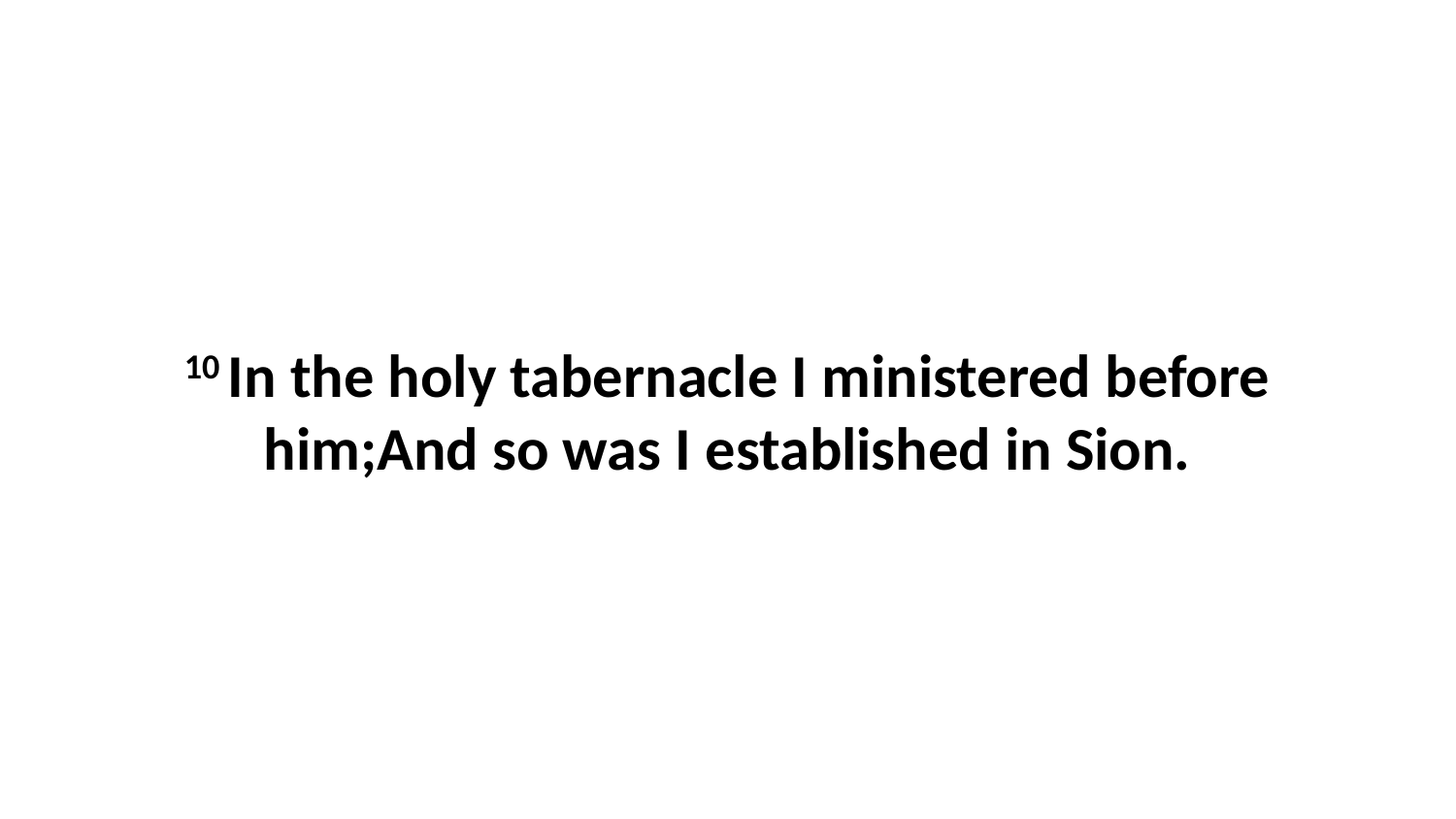

10 In the holy tabernacle I ministered before him;And so was I established in Sion.